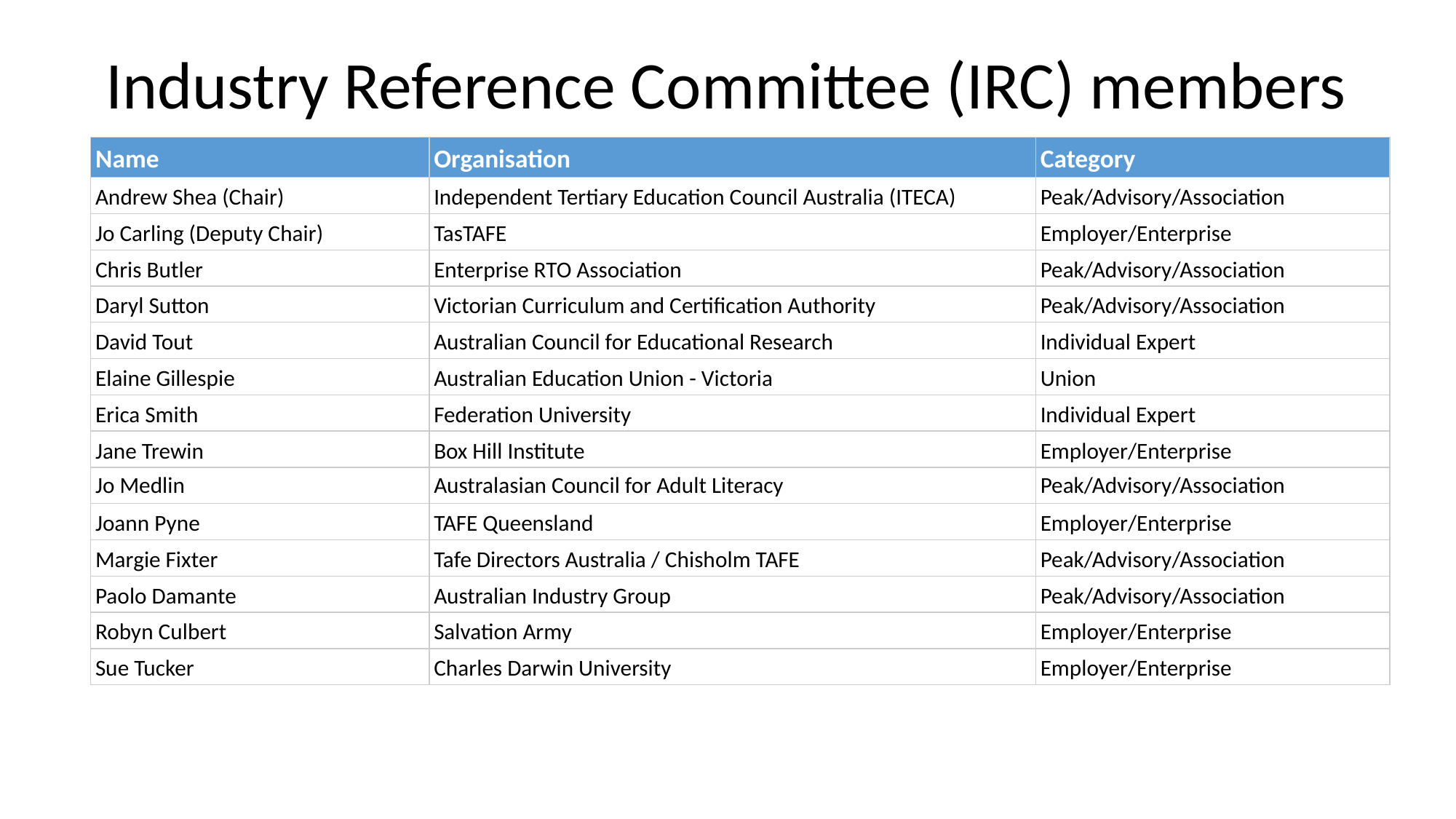

Industry Reference Committee (IRC) members
| Name | Organisation | Category |
| --- | --- | --- |
| Andrew Shea (Chair) | Independent Tertiary Education Council Australia (ITECA) | Peak/Advisory/Association |
| Jo Carling (Deputy Chair) | TasTAFE | Employer/Enterprise |
| Chris Butler | Enterprise RTO Association | Peak/Advisory/Association |
| Daryl Sutton | Victorian Curriculum and Certification Authority | Peak/Advisory/Association |
| David Tout | Australian Council for Educational Research | Individual Expert |
| Elaine Gillespie | Australian Education Union - Victoria | Union |
| Erica Smith | Federation University | Individual Expert |
| Jane Trewin | Box Hill Institute | Employer/Enterprise |
| Jo Medlin | Australasian Council for Adult Literacy | Peak/Advisory/Association |
| Joann Pyne | TAFE Queensland | Employer/Enterprise |
| Margie Fixter | Tafe Directors Australia / Chisholm TAFE | Peak/Advisory/Association |
| Paolo Damante | Australian Industry Group | Peak/Advisory/Association |
| Robyn Culbert | Salvation Army | Employer/Enterprise |
| Sue Tucker | Charles Darwin University | Employer/Enterprise |